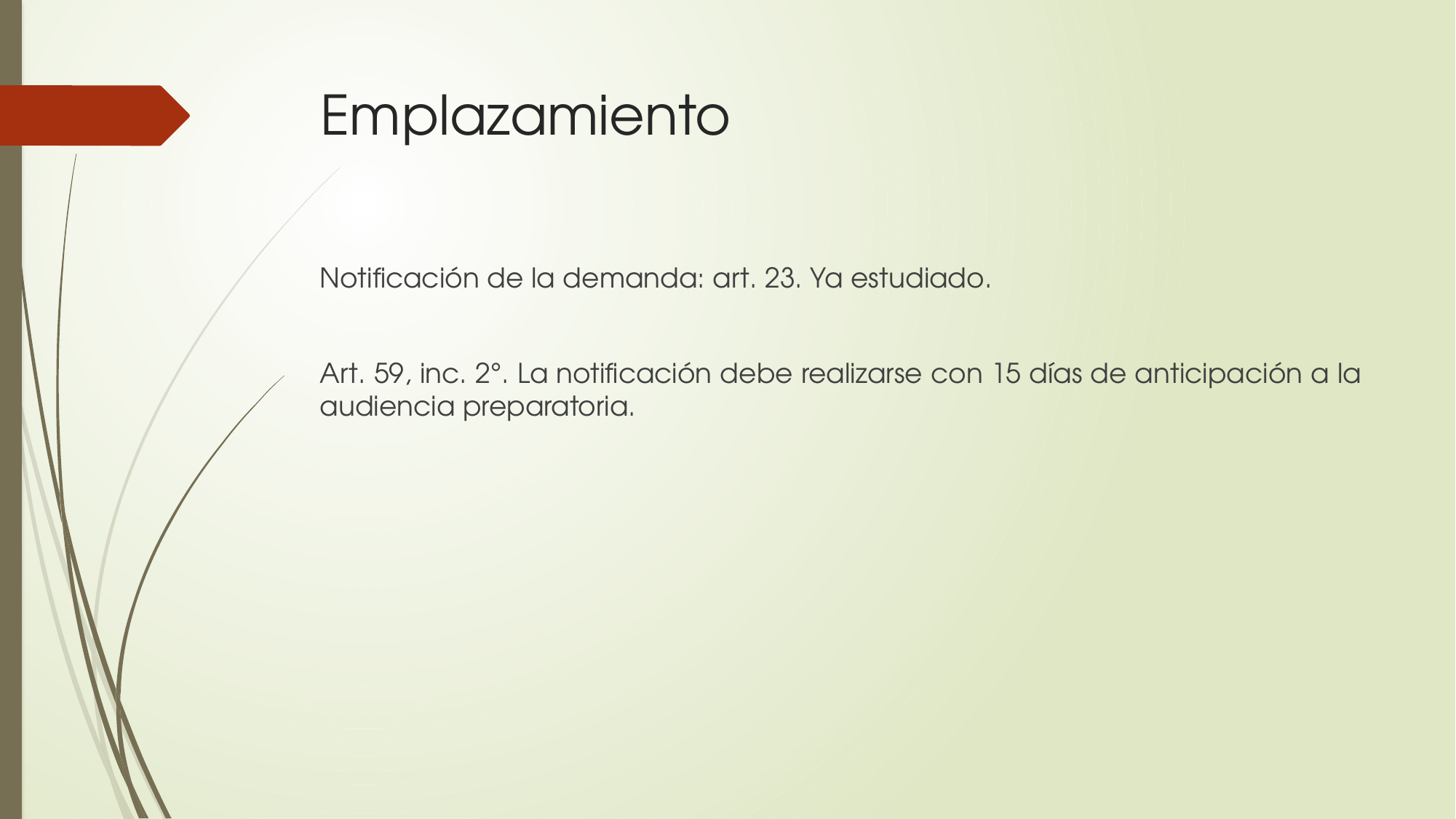

# Emplazamiento
Notificación de la demanda: art. 23. Ya estudiado.

Art. 59, inc. 2°. La notificación debe realizarse con 15 días de anticipación a la audiencia preparatoria.